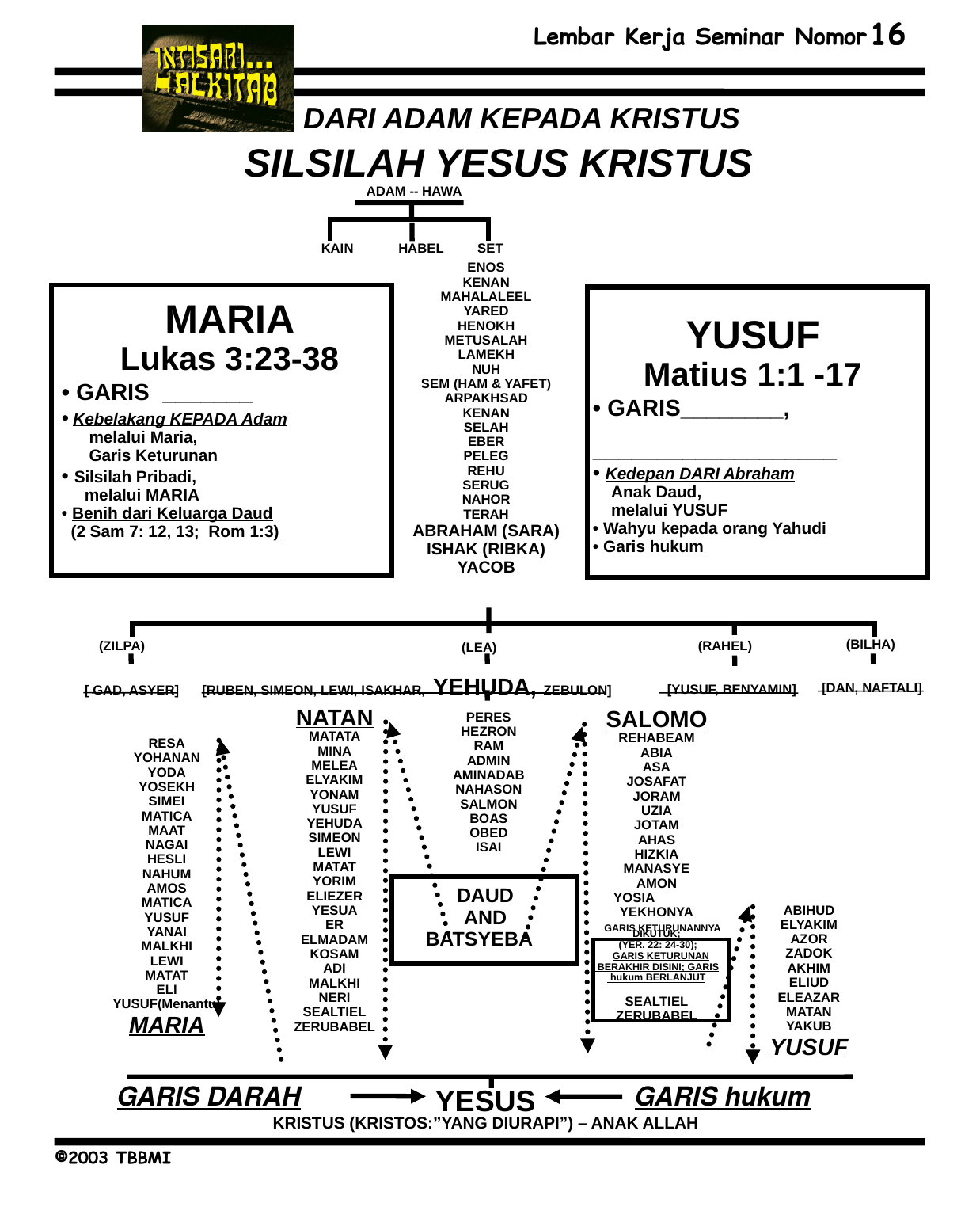

16
DARI ADAM KEPADA KRISTUS
SILSILAH YESUS KRISTUS
ADAM -- HAWA

KAIN            HABEL         SET
ENOS
KENAN
MAHALALEEL
YARED
HENOKH
METUSALAH
LAMEKH
NUH
SEM (HAM & YAFET)
ARPAKHSAD
KENAN
SELAH
EBER
PELEG
REHU
SERUG
NAHOR
TERAH
ABRAHAM (SARA)
ISHAK (RIBKA)
YACOB

YUSUF
Matius 1:1 -17
• GARIS________,
             ___________________
• Kedepan DARI Abraham
    Anak Daud,
    melalui YUSUF
• Wahyu kepada orang Yahudi
• Garis hukum

MARIA
Lukas 3:23-38
• GARIS  _______
• Kebelakang KEPADA Adam
      melalui Maria,
      Garis Keturunan
• Silsilah Pribadi,
     melalui MARIA
• Benih dari Keluarga Daud
  (2 Sam 7: 12, 13;  Rom 1:3)

(BILHA)
(ZILPA)
(RAHEL)
(LEA)

[RUBEN, SIMEON, LEWI, ISAKHAR,  YEHUDA, ZEBULON]

[DAN, NAFTALI]

[YUSUF, BENYAMIN]

 [ GAD, ASYER]

NATAN
MATATA
MINA
MELEA
ELYAKIM
YONAM
YUSUF
YEHUDA
SIMEON
LEWI
MATAT
YORIM
ELIEZER
YESUA
ER
ELMADAM
KOSAM
ADI
MALKHI
NERI
SEALTIEL
ZERUBABEL

PERES
HEZRON
RAM
ADMIN
AMINADAB
NAHASON
SALMON
BOAS
OBED
ISAI

SALOMO
REHABEAM
ABIA
ASA
JOSAFAT
JORAM
UZIA
JOTAM
AHAS
HIZKIA
MANASYE
AMON
YOSIA
YEKHONYA
   GARIS KETURUNANNYA DIKUTUK;
 (YER. 22: 24-30);
   GARIS KETURUNAN
 BERAKHIR DISINI; GARIS
 hukum BERLANJUT

SEALTIEL
ZERUBABEL

RESA
YOHANAN
YODA
YOSEKH
SIMEI
MATICA
MAAT
NAGAI
HESLI
NAHUM
AMOS
MATICA
YUSUF
YANAI
MALKHI
LEWI
MATAT
ELI
YUSUF(Menantu)
MARIA

ABIHUD
ELYAKIM
AZOR
ZADOK
AKHIM
ELIUD
ELEAZAR
MATAN
YAKUB
YUSUF

DAUD
AND
        BATSYEBA

GARIS DARAH
GARIS hukum

YESUS
KRISTUS (KRISTOS:”YANG DIURAPI”) – ANAK ALLAH